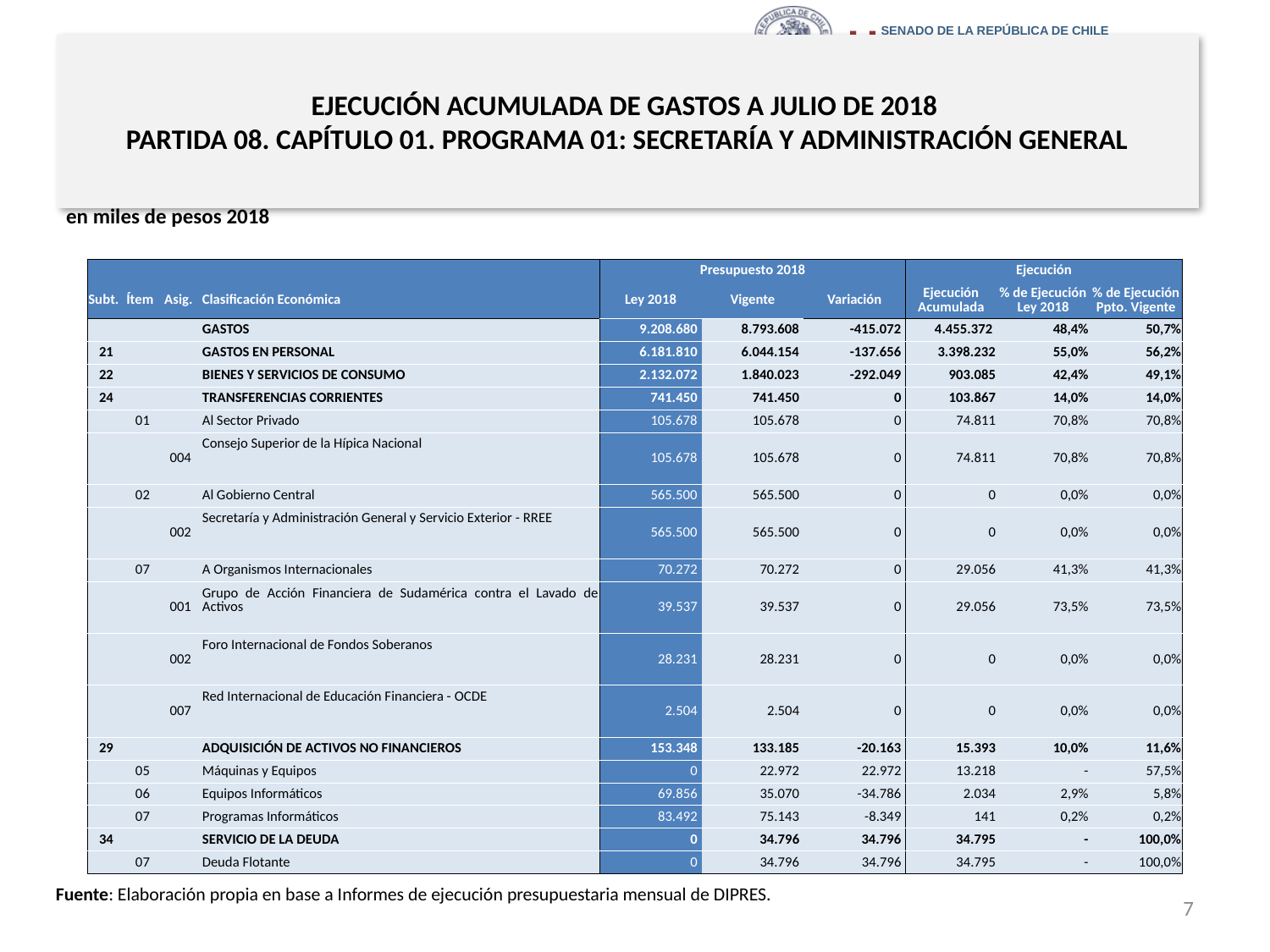

# EJECUCIÓN ACUMULADA DE GASTOS A JULIO DE 2018 PARTIDA 08. CAPÍTULO 01. PROGRAMA 01: SECRETARÍA Y ADMINISTRACIÓN GENERAL
en miles de pesos 2018
|  |  |  |  | Presupuesto 2018 |  |  | Ejecución |  |  |
| --- | --- | --- | --- | --- | --- | --- | --- | --- | --- |
| Subt. | Ítem | Asig. | Clasificación Económica | Ley 2018 | Vigente | Variación | Ejecución Acumulada | % de Ejecución Ley 2018 | % de Ejecución Ppto. Vigente |
|  |  |  | GASTOS | 9.208.680 | 8.793.608 | -415.072 | 4.455.372 | 48,4% | 50,7% |
| 21 |  |  | GASTOS EN PERSONAL | 6.181.810 | 6.044.154 | -137.656 | 3.398.232 | 55,0% | 56,2% |
| 22 |  |  | BIENES Y SERVICIOS DE CONSUMO | 2.132.072 | 1.840.023 | -292.049 | 903.085 | 42,4% | 49,1% |
| 24 |  |  | TRANSFERENCIAS CORRIENTES | 741.450 | 741.450 | 0 | 103.867 | 14,0% | 14,0% |
|  | 01 |  | Al Sector Privado | 105.678 | 105.678 | 0 | 74.811 | 70,8% | 70,8% |
|  |  | 004 | Consejo Superior de la Hípica Nacional | 105.678 | 105.678 | 0 | 74.811 | 70,8% | 70,8% |
|  | 02 |  | Al Gobierno Central | 565.500 | 565.500 | 0 | 0 | 0,0% | 0,0% |
|  |  | 002 | Secretaría y Administración General y Servicio Exterior - RREE | 565.500 | 565.500 | 0 | 0 | 0,0% | 0,0% |
|  | 07 |  | A Organismos Internacionales | 70.272 | 70.272 | 0 | 29.056 | 41,3% | 41,3% |
|  |  | 001 | Grupo de Acción Financiera de Sudamérica contra el Lavado de Activos | 39.537 | 39.537 | 0 | 29.056 | 73,5% | 73,5% |
|  |  | 002 | Foro Internacional de Fondos Soberanos | 28.231 | 28.231 | 0 | 0 | 0,0% | 0,0% |
|  |  | 007 | Red Internacional de Educación Financiera - OCDE | 2.504 | 2.504 | 0 | 0 | 0,0% | 0,0% |
| 29 |  |  | ADQUISICIÓN DE ACTIVOS NO FINANCIEROS | 153.348 | 133.185 | -20.163 | 15.393 | 10,0% | 11,6% |
|  | 05 |  | Máquinas y Equipos | 0 | 22.972 | 22.972 | 13.218 | - | 57,5% |
|  | 06 |  | Equipos Informáticos | 69.856 | 35.070 | -34.786 | 2.034 | 2,9% | 5,8% |
|  | 07 |  | Programas Informáticos | 83.492 | 75.143 | -8.349 | 141 | 0,2% | 0,2% |
| 34 |  |  | SERVICIO DE LA DEUDA | 0 | 34.796 | 34.796 | 34.795 | - | 100,0% |
|  | 07 |  | Deuda Flotante | 0 | 34.796 | 34.796 | 34.795 | - | 100,0% |
Fuente: Elaboración propia en base a Informes de ejecución presupuestaria mensual de DIPRES.
7